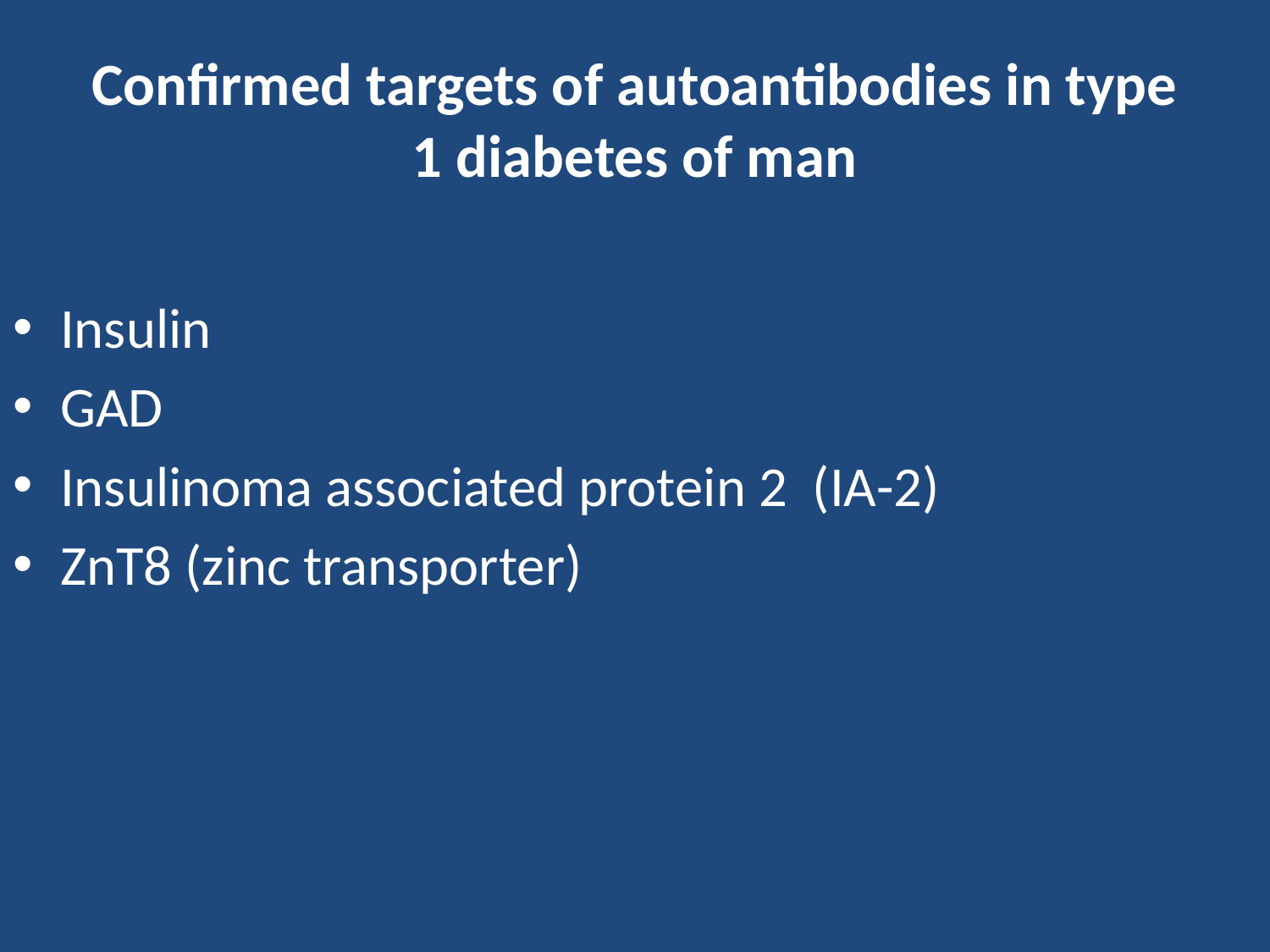

# Confirmed targets of autoantibodies in type 1 diabetes of man
Insulin
GAD
Insulinoma associated protein 2  (IA-2)
ZnT8 (zinc transporter)